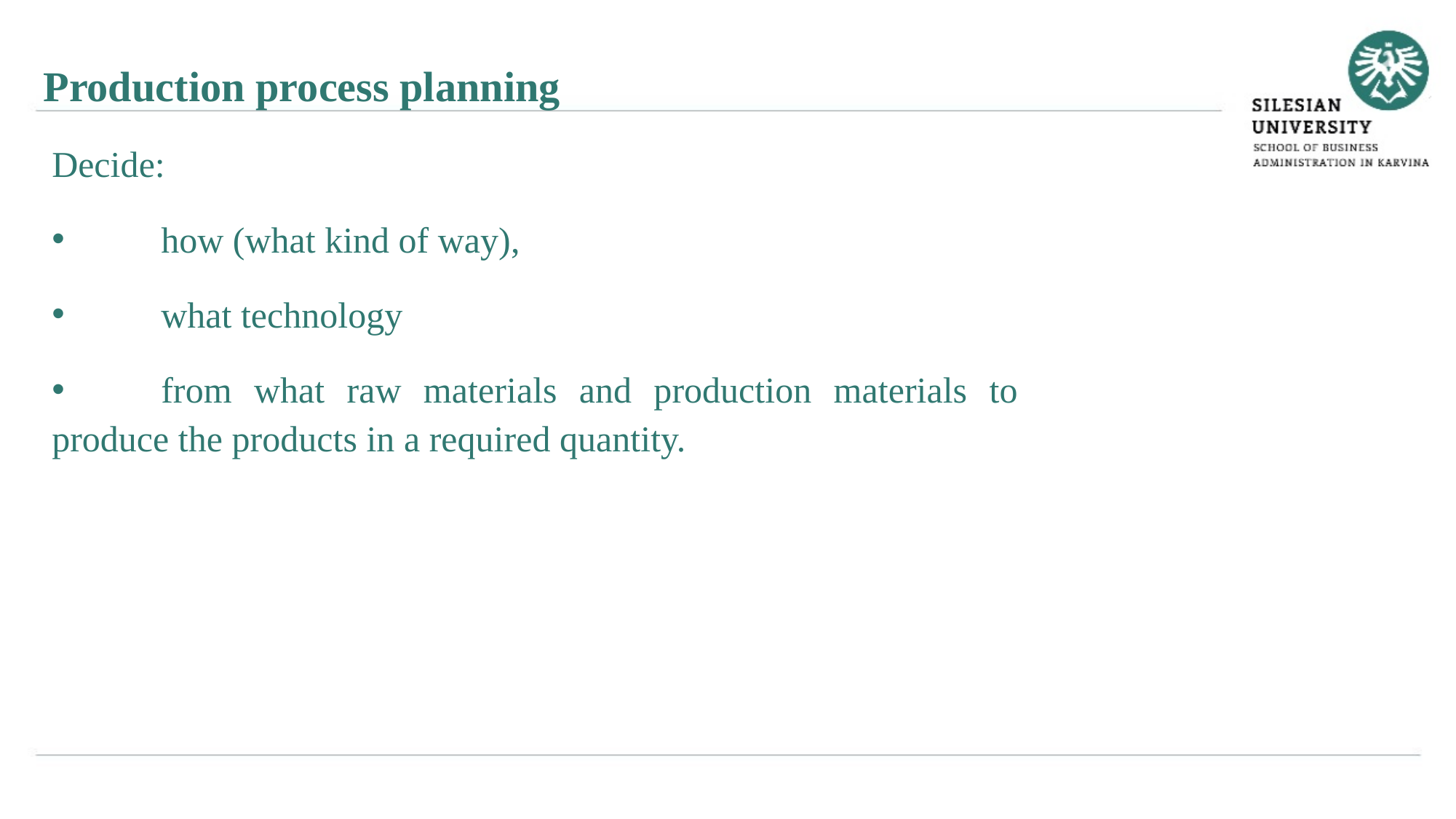

Production process planning
Decide:
 	how (what kind of way),
	what technology
	from what raw materials and production materials to produce the products in a required quantity.